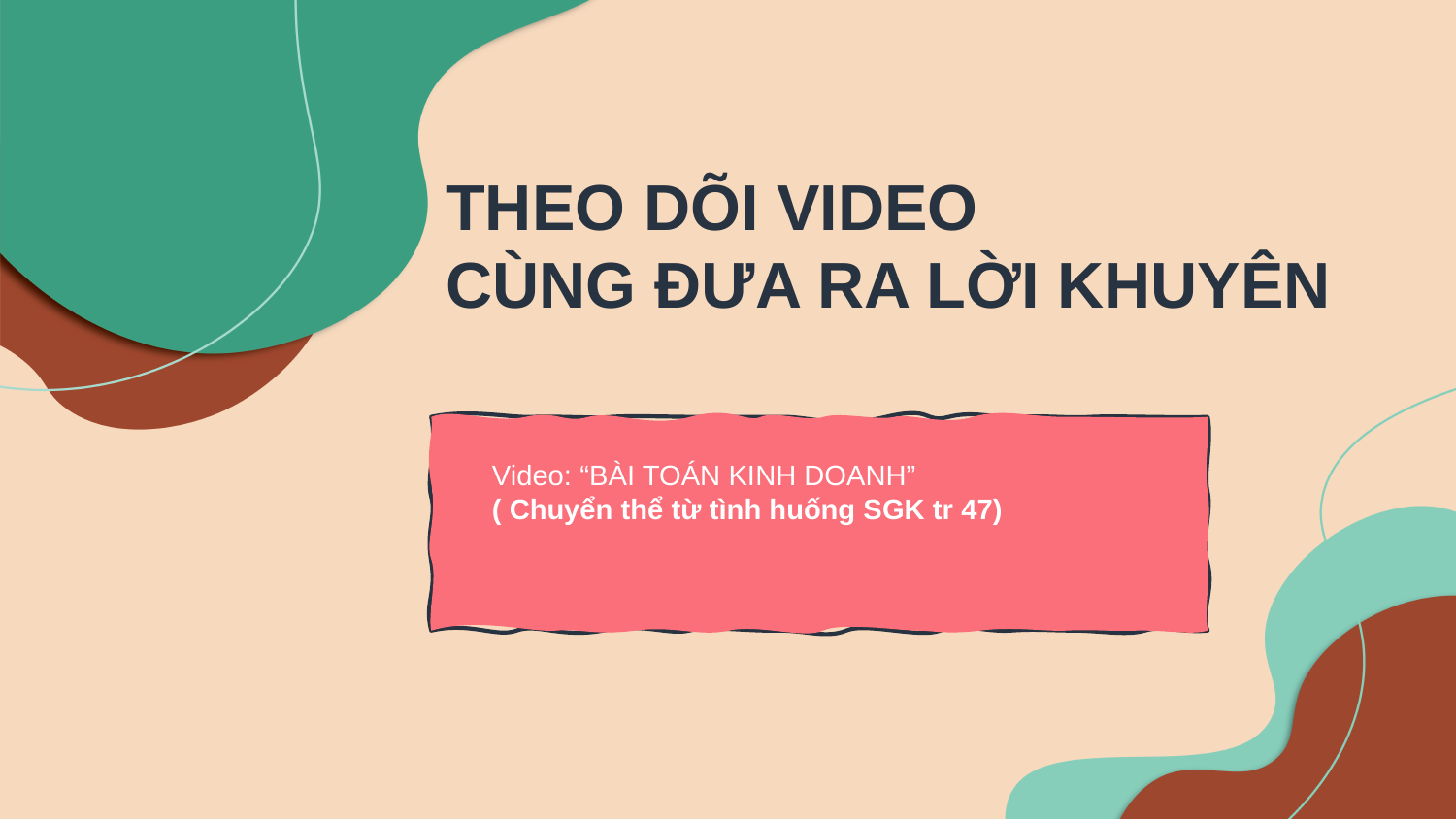

THEO DÕI VIDEO
CÙNG ĐƯA RA LỜI KHUYÊN

Video: “BÀI TOÁN KINH DOANH”
( Chuyển thể từ tình huống SGK tr 47)